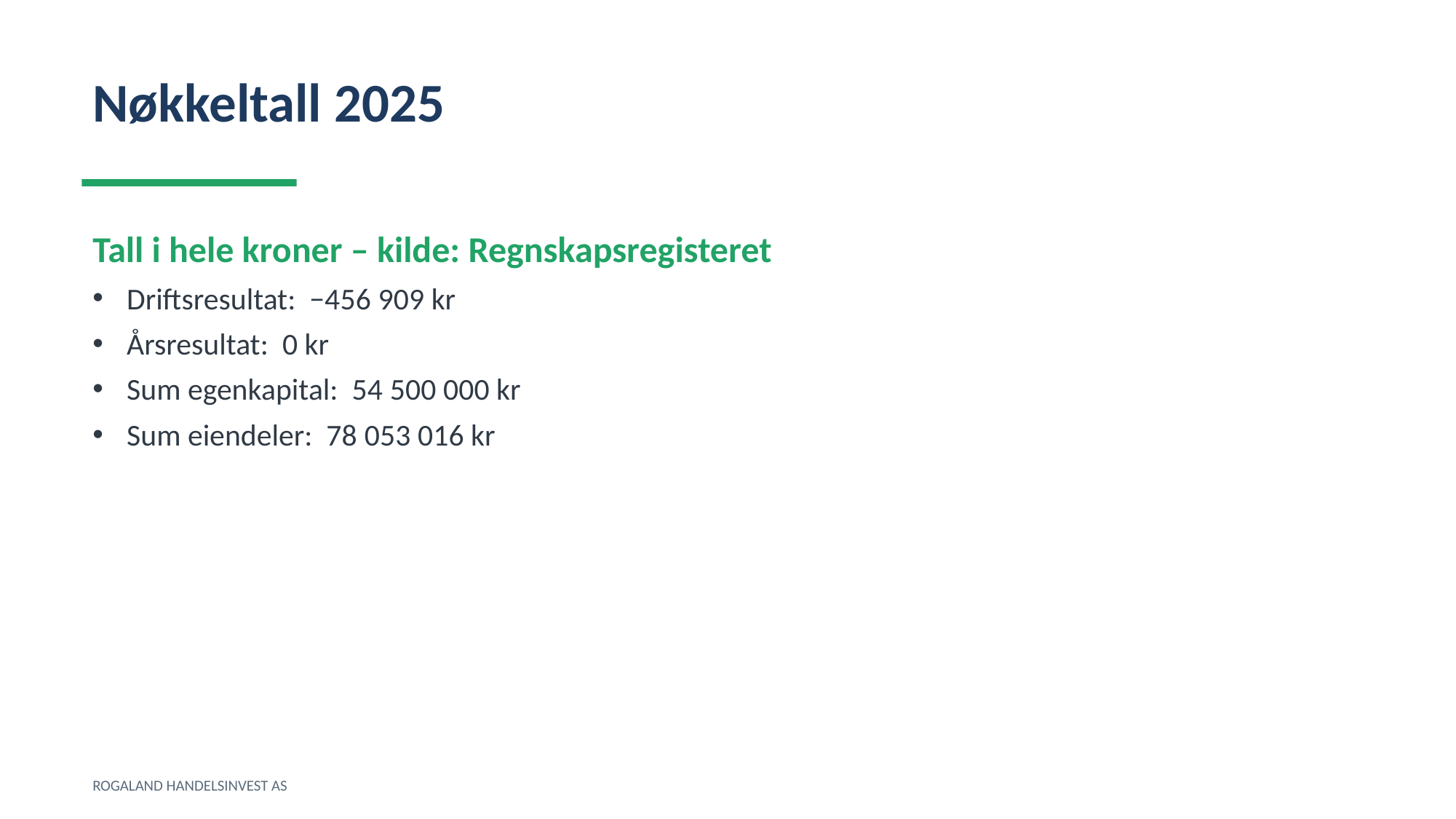

Nøkkeltall 2025

Tall i hele kroner – kilde: Regnskapsregisteret
Driftsresultat:  −456 909 kr
Årsresultat:  0 kr
Sum egenkapital:  54 500 000 kr
Sum eiendeler:  78 053 016 kr
ROGALAND HANDELSINVEST AS